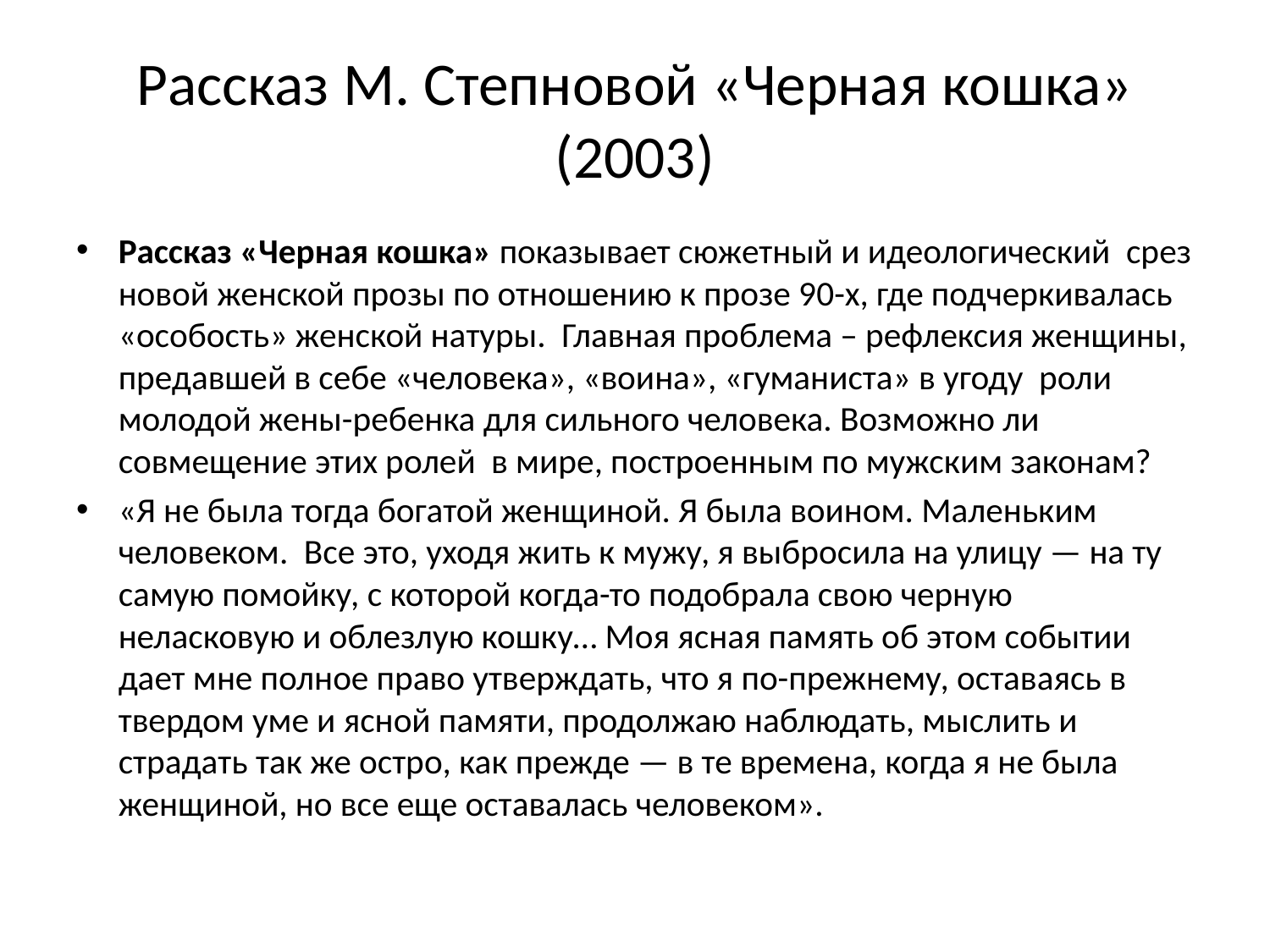

# Рассказ М. Степновой «Черная кошка» (2003)
Рассказ «Черная кошка» показывает сюжетный и идеологический  срез новой женской прозы по отношению к прозе 90-х, где подчеркивалась «особость» женской натуры.  Главная проблема – рефлексия женщины, предавшей в себе «человека», «воина», «гуманиста» в угоду  роли молодой жены-ребенка для сильного человека. Возможно ли совмещение этих ролей  в мире, построенным по мужским законам?
«Я не была тогда богатой женщиной. Я была воином. Маленьким человеком.  Все это, уходя жить к мужу, я выбросила на улицу — на ту самую помойку, с которой когда-то подобрала свою черную неласковую и облезлую кошку… Моя ясная память об этом событии дает мне полное право утверждать, что я по-прежнему, оставаясь в твердом уме и ясной памяти, продолжаю наблюдать, мыслить и страдать так же остро, как прежде — в те времена, когда я не была женщиной, но все еще оставалась человеком».